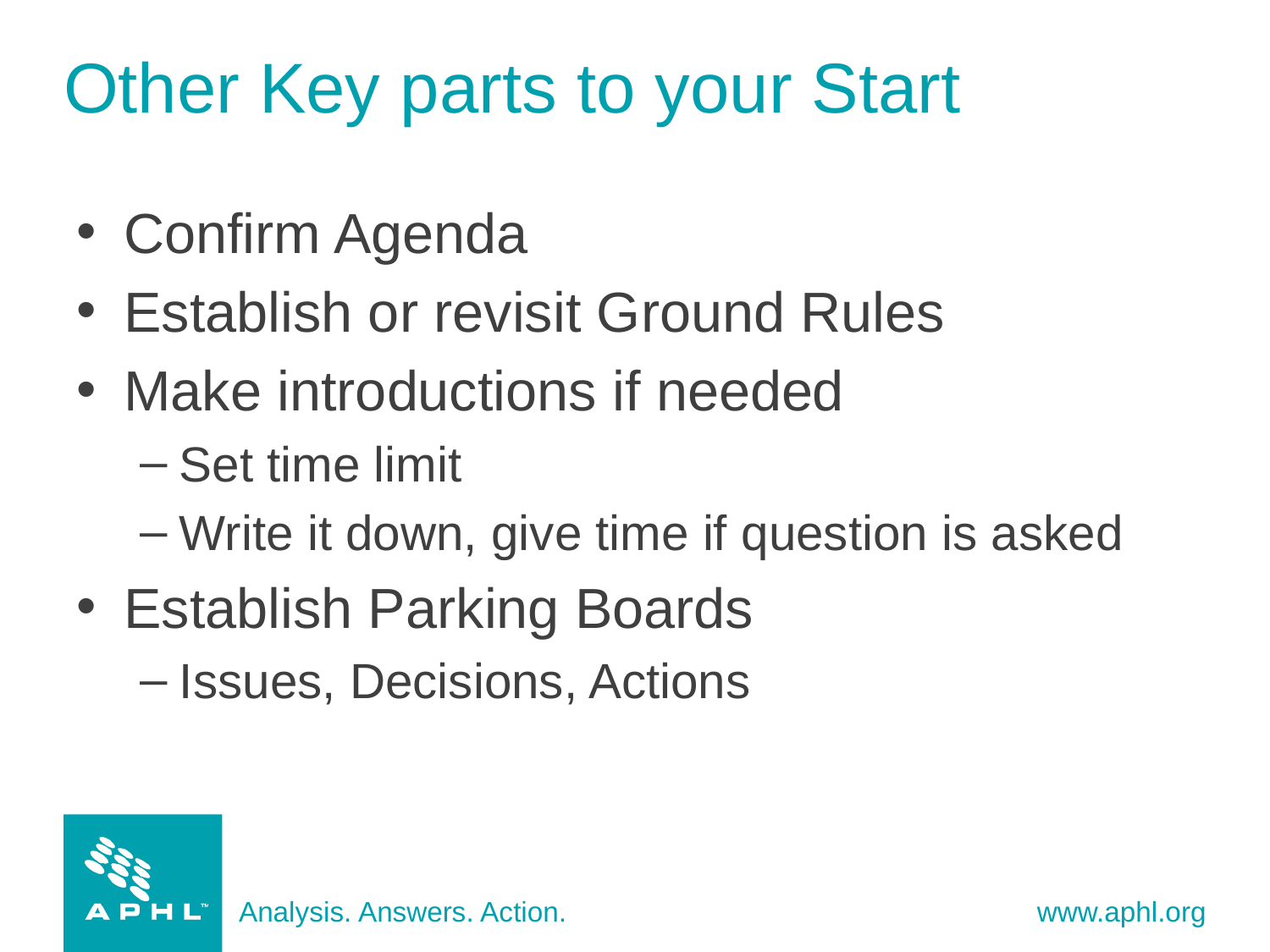

# Other Key parts to your Start
Confirm Agenda
Establish or revisit Ground Rules
Make introductions if needed
Set time limit
Write it down, give time if question is asked
Establish Parking Boards
Issues, Decisions, Actions